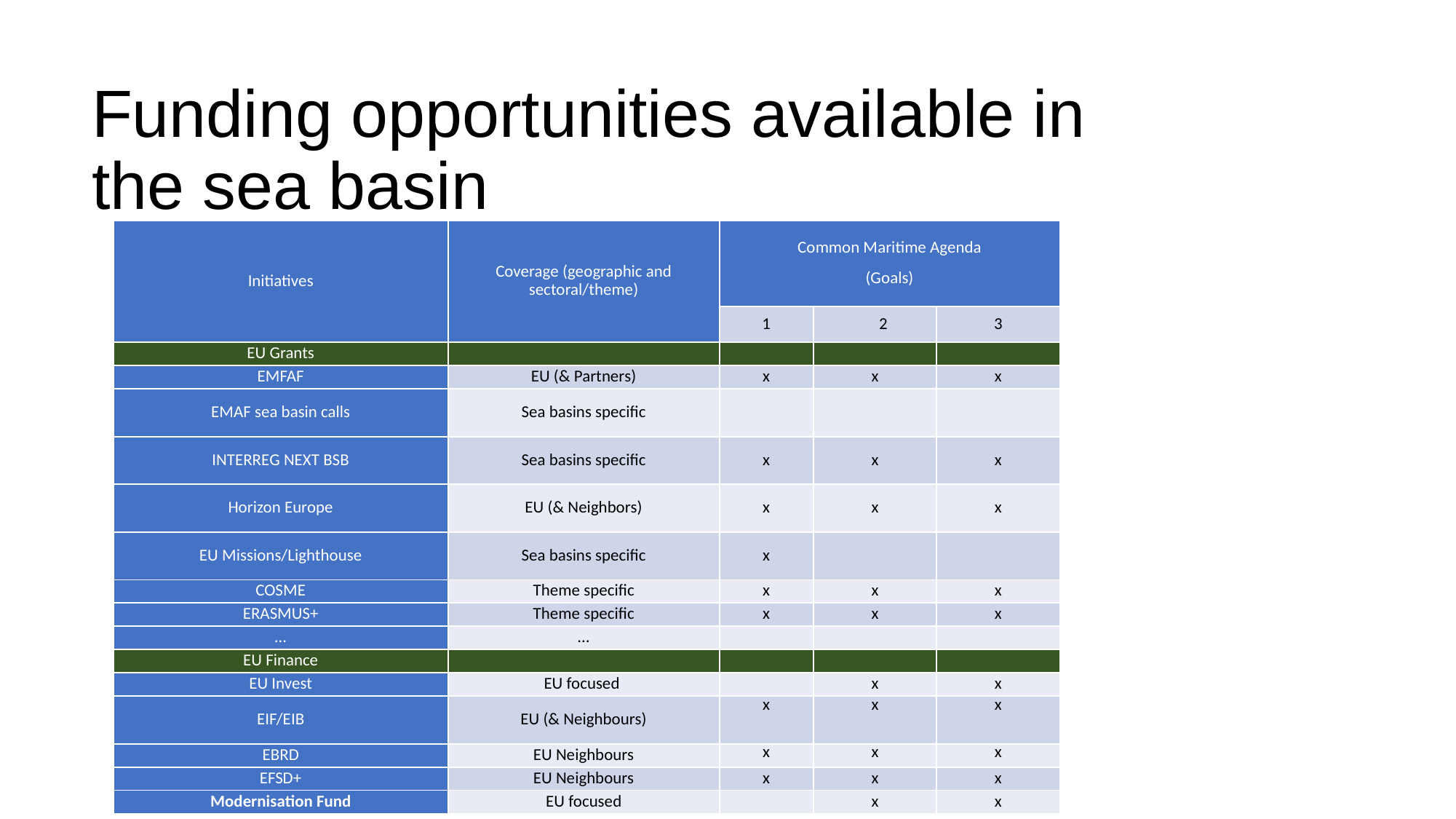

# Funding opportunities available in the sea basin

| Initiatives | Coverage (geographic and sectoral/theme) | Common Maritime Agenda (Goals) |  |  |
| --- | --- | --- | --- | --- |
|  |  | 1 | 2 | 3 |
| EU Grants |  |  |  |  |
| EMFAF | EU (& Partners) | x | x | x |
| EMAF sea basin calls | Sea basins specific |  |  |  |
| INTERREG NEXT BSB | Sea basins specific | x | x | x |
| Horizon Europe | EU (& Neighbors) | x | x | x |
| EU Missions/Lighthouse | Sea basins specific | x |  |  |
| COSME | Theme specific | x | x | x |
| ERASMUS+ | Theme specific | x | x | x |
| … | … |  |  |  |
| EU Finance |  |  |  |  |
| EU Invest | EU focused |  | x | x |
| EIF/EIB | EU (& Neighbours) | x | x | x |
| EBRD | EU Neighbours | x | x | x |
| EFSD+ | EU Neighbours | x | x | x |
| Modernisation Fund | EU focused |  | x | x |